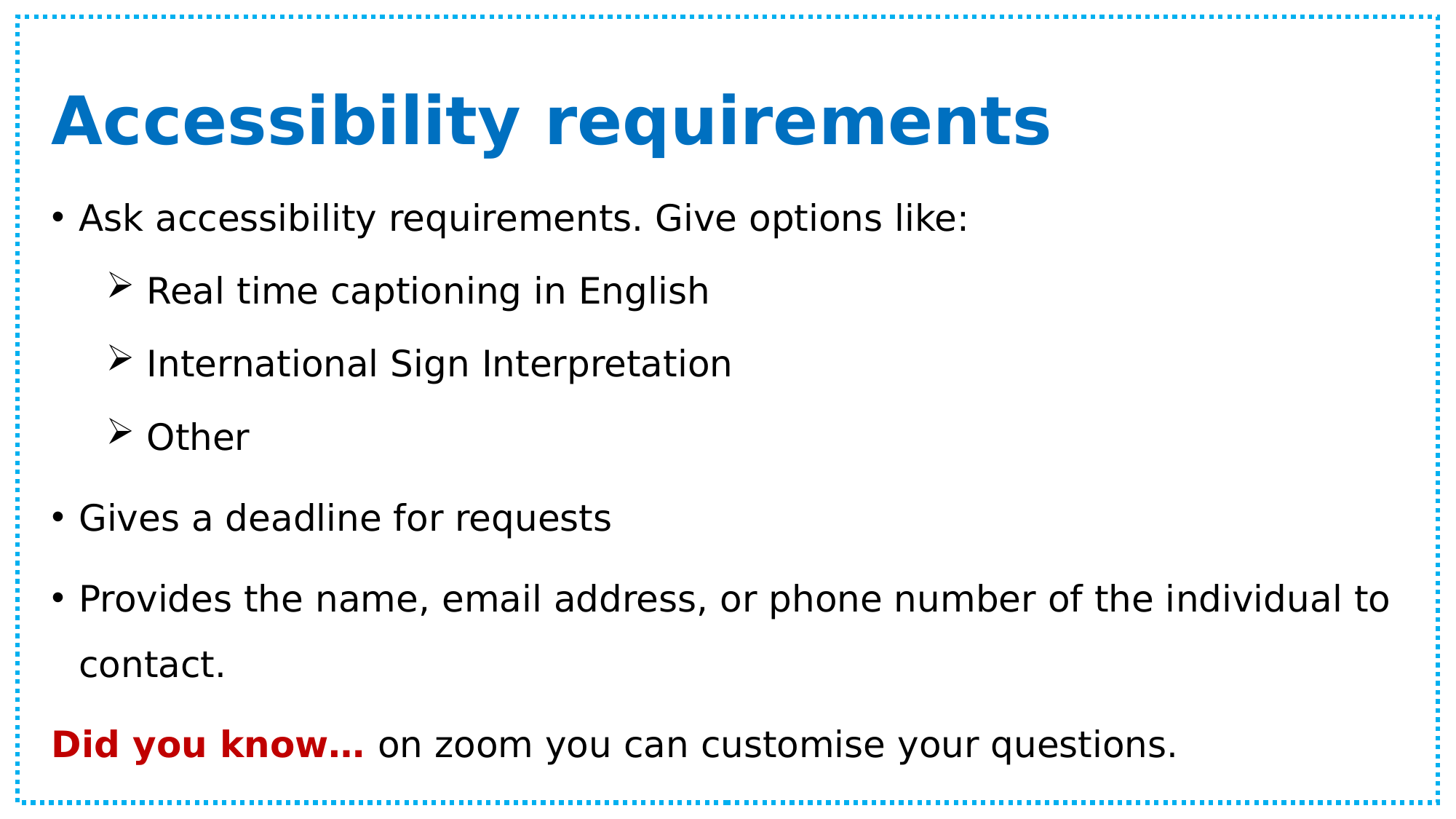

# Accessibility requirements
Ask accessibility requirements. Give options like:
 Real time captioning in English
 International Sign Interpretation
 Other
Gives a deadline for requests
Provides the name, email address, or phone number of the individual to contact.
Did you know… on zoom you can customise your questions.